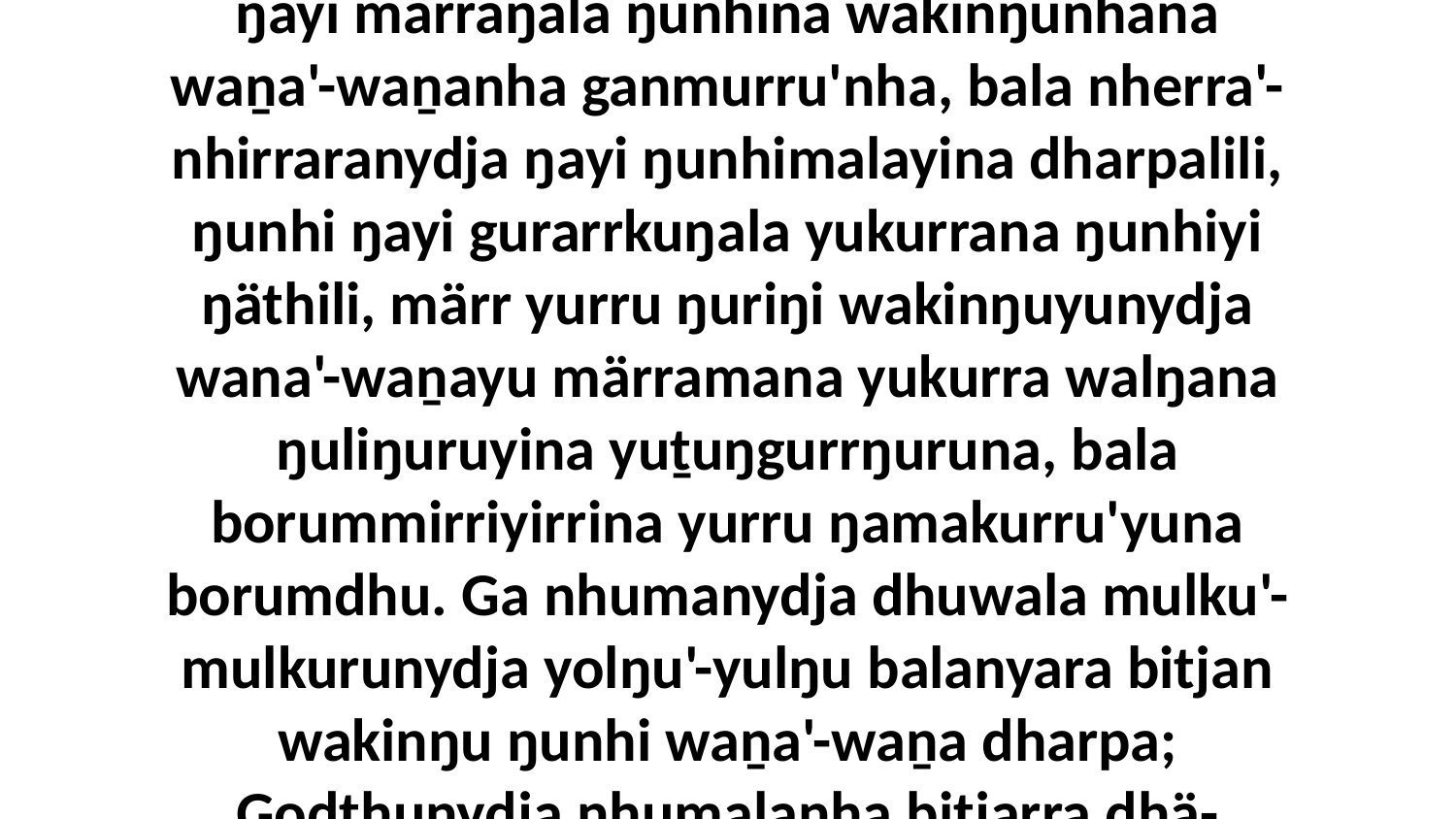

17 Ga Yitjuralnydja dhuwala miṯtji balanyarayi bitjan ganmurru' dharpa ŋuthanmaranhara Godkuŋu, yurru dharpanydja ŋunhi yakana borummirriyina ŋamathina. Bala ŋayi ŋuriŋi, dharpa-waṯaŋuyunydja gulkthurrunana ŋuliŋuruyi wiripunydja waṉa'-waṉa, bala ŋayi märraŋala ŋunhina wakinŋunhana waṉa'-waṉanha ganmurru'nha, bala nherra'-nhirraranydja ŋayi ŋunhimalayina dharpalili, ŋunhi ŋayi gurarrkuŋala yukurrana ŋunhiyi ŋäthili, märr yurru ŋuriŋi wakinŋuyunydja wana'-waṉayu märramana yukurra walŋana ŋuliŋuruyina yuṯuŋgurrŋuruna, bala borummirriyirrina yurru ŋamakurru'yuna borumdhu. Ga nhumanydja dhuwala mulku'-mulkurunydja yolŋu'-yulŋu balanyara bitjan wakinŋu ŋunhi waṉa'-waṉa dharpa; Godthunydja nhumalanha bitjarra dhä-manapara mam'maraŋalana ŋunhimalayina nhanukalayŋuwalana miṯtjiwala, märr yurru nhumanydja ŋuliŋuruyina märrama yukurra nhä malanha ŋamakurru', ŋunhi ŋayi Godthu ŋäthili dhawu'-nherrara nhanukalaŋuwu miṯtjiwu.